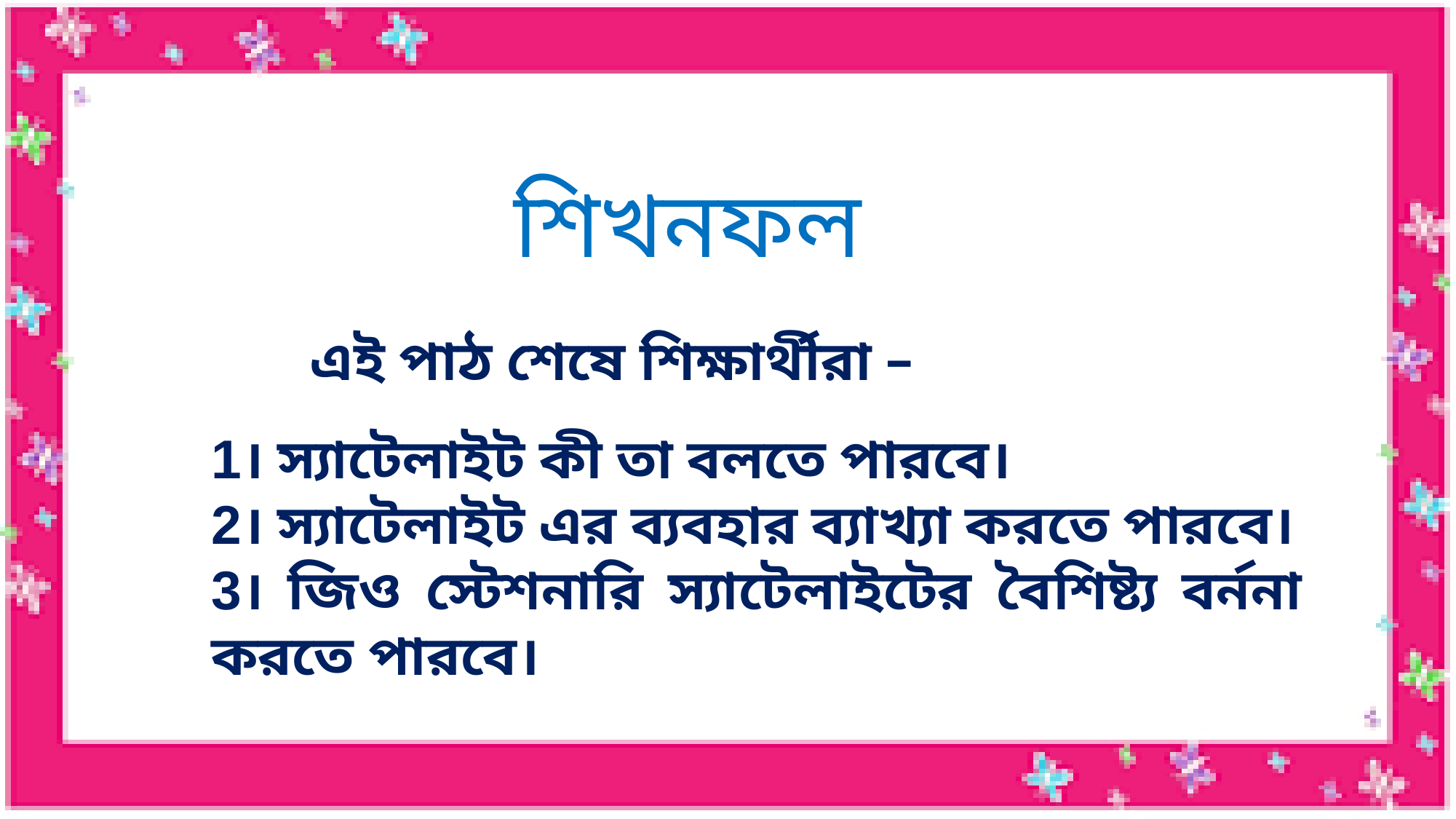

শিখনফল
          এই পাঠ শেষে শিক্ষার্থীরা –
1। স্যাটেলাইট কী তা বলতে পারবে।
2। স্যাটেলাইট এর ব্যবহার ব্যাখ্যা করতে পারবে।
3। জিও স্টেশনারি স্যাটেলাইটের বৈশিষ্ট্য বর্ননা করতে পারবে।